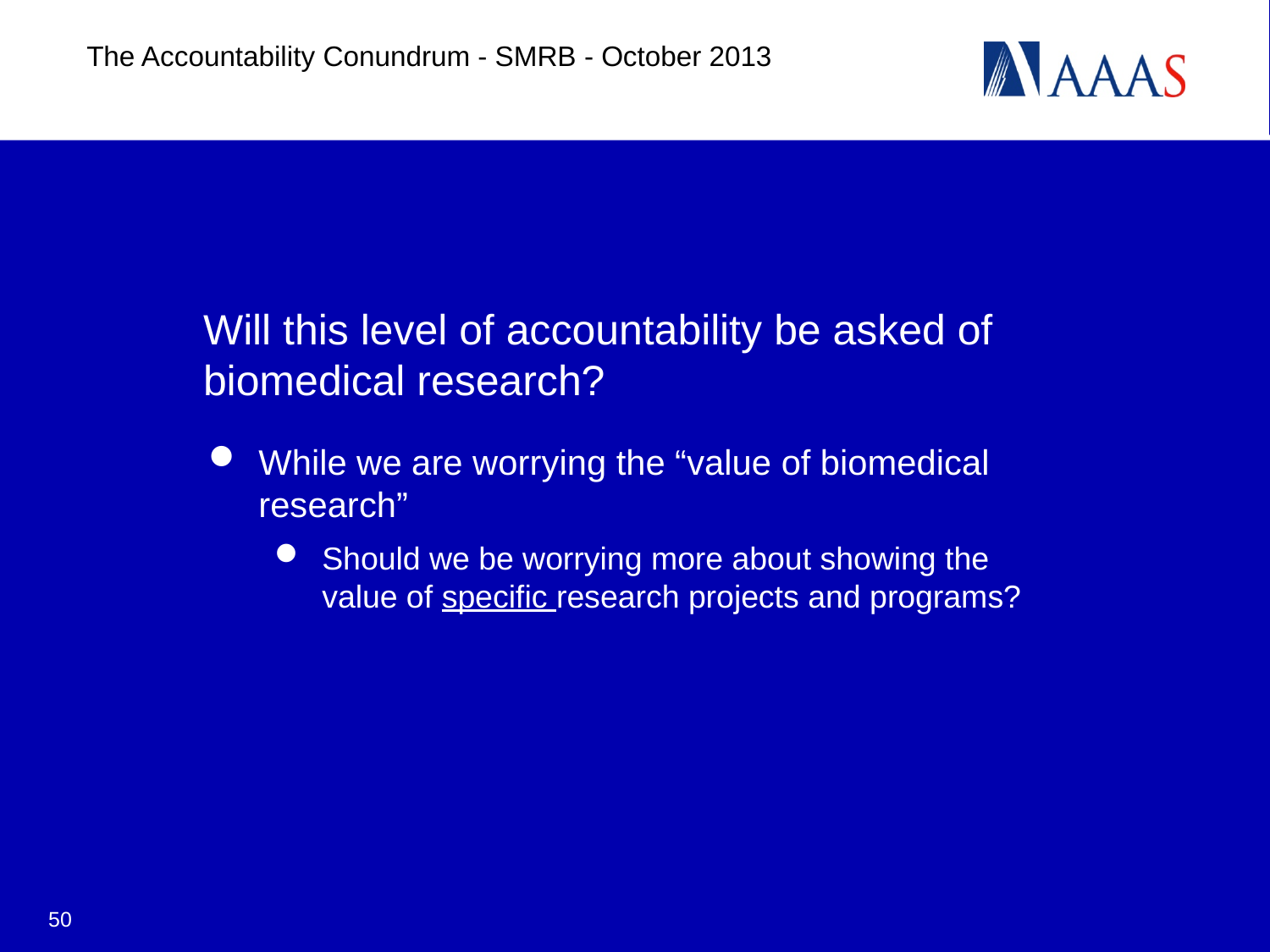

The Accountability Conundrum - SMRB - October 2013
# Will this level of accountability be asked of biomedical research?
While we are worrying the “value of biomedical research”
Should we be worrying more about showing the value of specific research projects and programs?
50